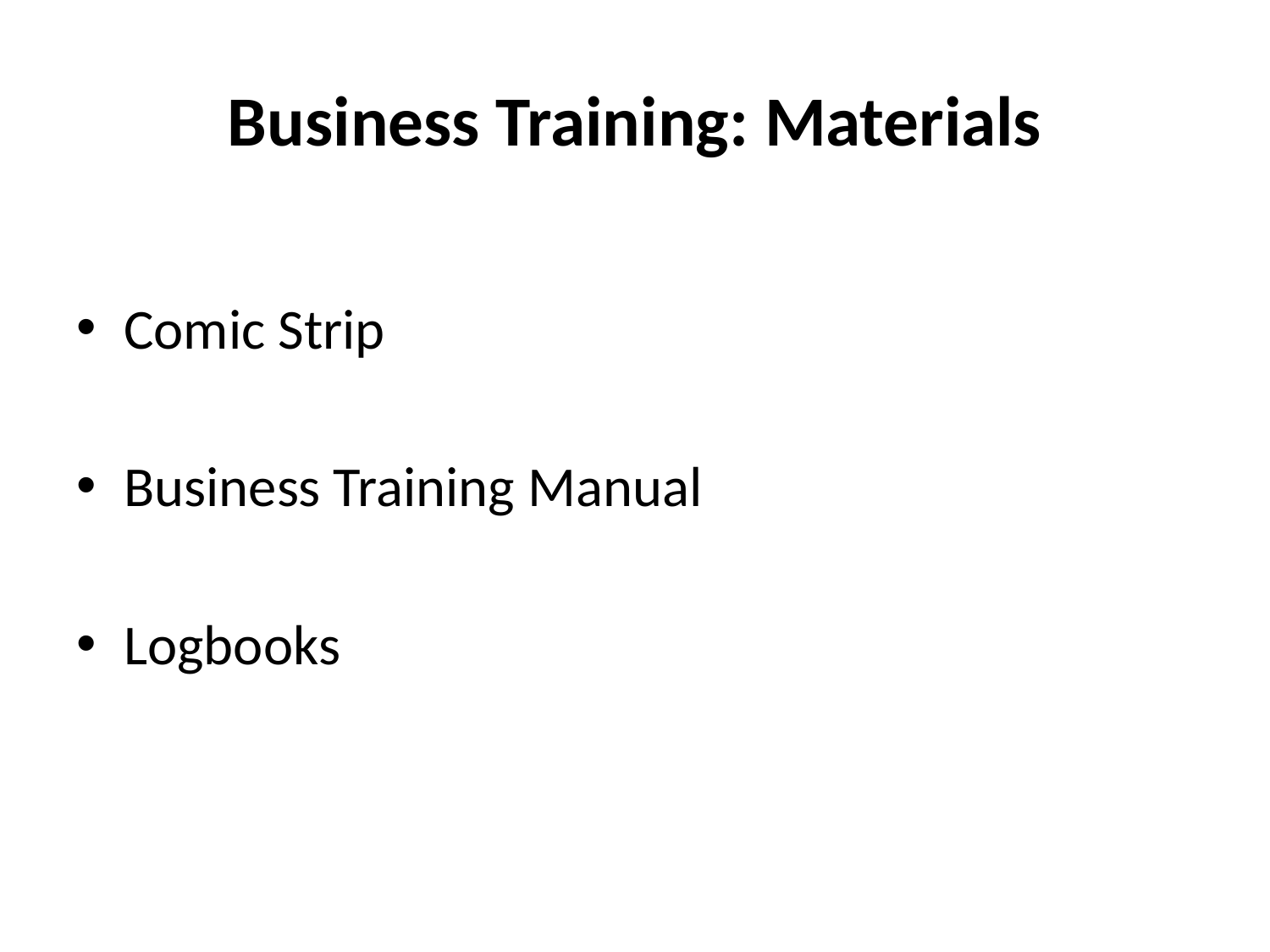

# Business Training: Materials
Comic Strip

Business Training Manual

Logbooks